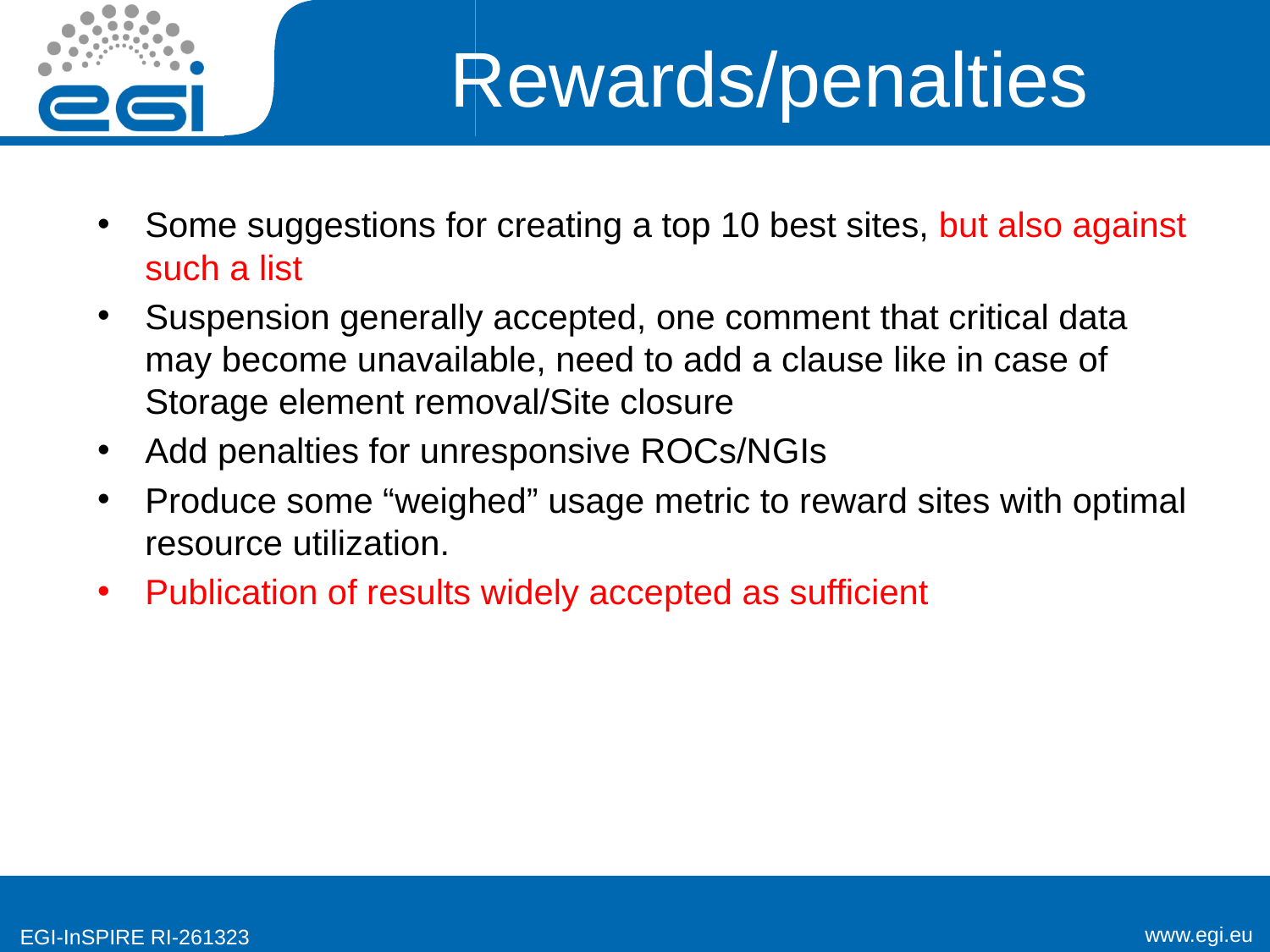

# Rewards/penalties
Some suggestions for creating a top 10 best sites, but also against such a list
Suspension generally accepted, one comment that critical data may become unavailable, need to add a clause like in case of Storage element removal/Site closure
Add penalties for unresponsive ROCs/NGIs
Produce some “weighed” usage metric to reward sites with optimal resource utilization.
Publication of results widely accepted as sufficient